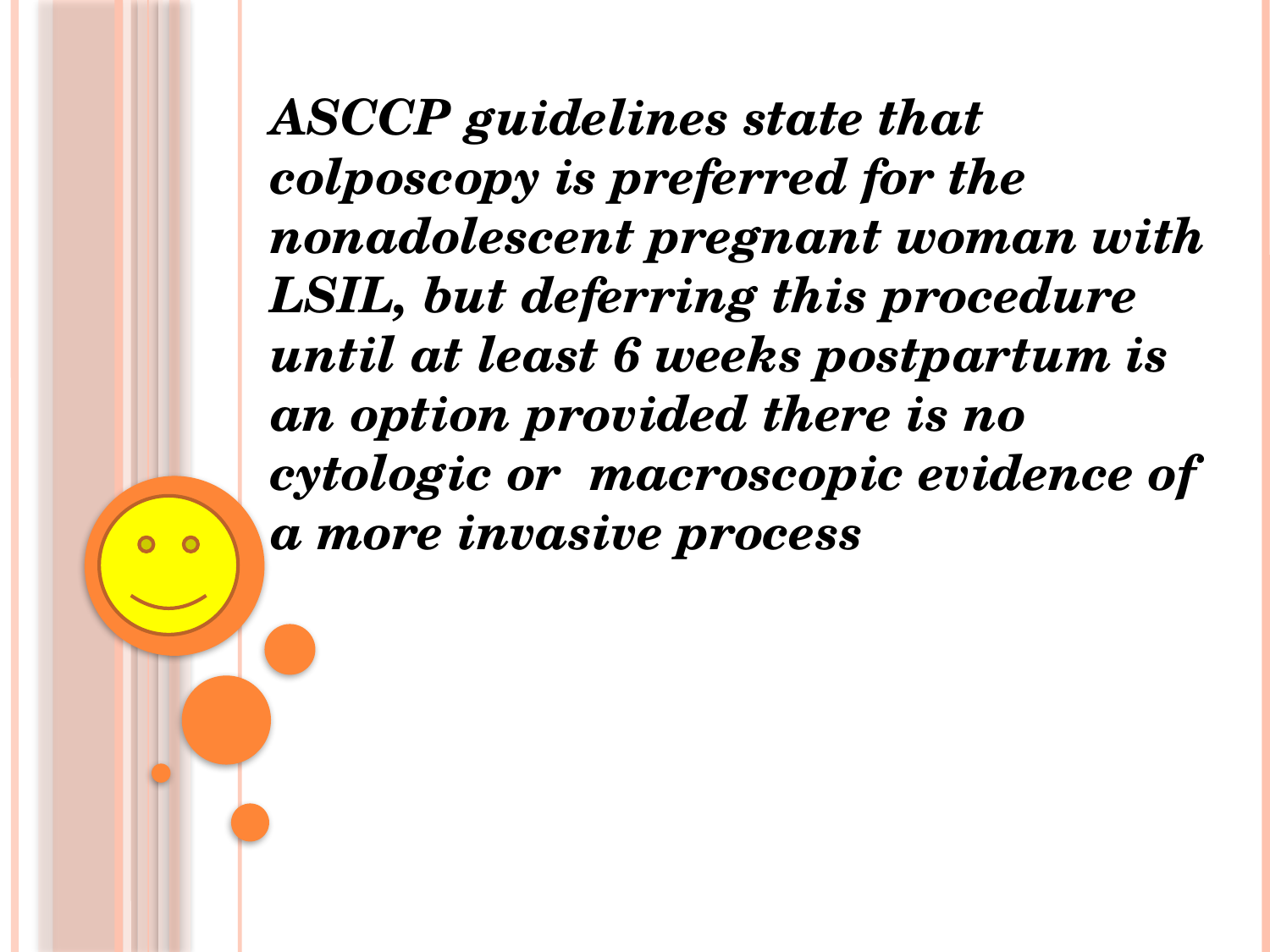

ASCCP guidelines state that colposcopy is preferred for the nonadolescent pregnant woman with LSIL, but deferring this procedure until at least 6 weeks postpartum is an option provided there is no cytologic or  macroscopic evidence of a more invasive process